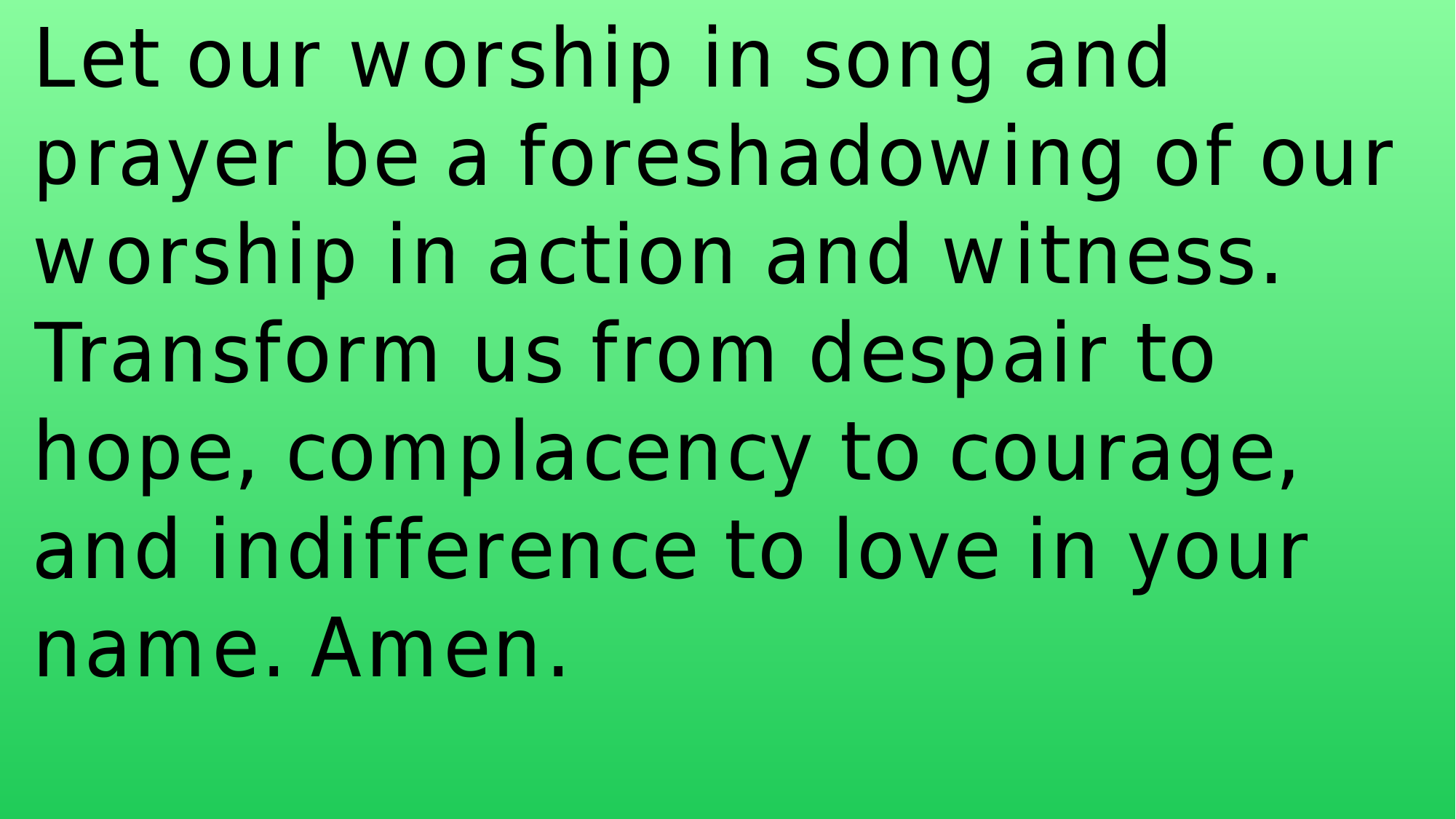

Let our worship in song and
 prayer be a foreshadowing of our
 worship in action and witness.
 Transform us from despair to
 hope, complacency to courage,
 and indifference to love in your
 name. Amen.